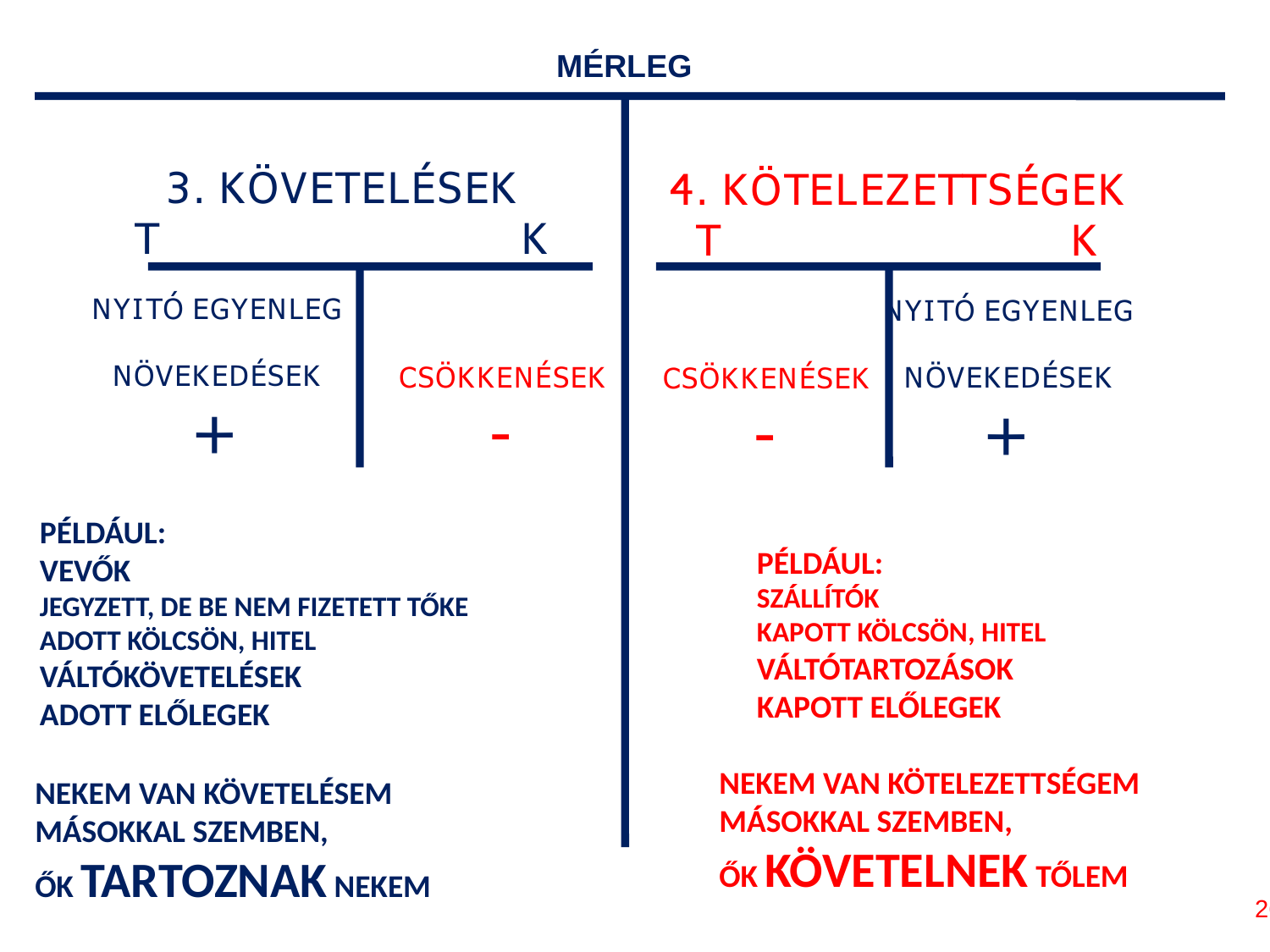

MÉRLEG

3. KÖVETELÉSEK
T                             K

NYITÓ EGYENLEG

NÖVEKEDÉSEK
+

CSÖKKENÉSEK
-
4. KÖTELEZETTSÉGEK
T                            K

NYITÓ EGYENLEG

NÖVEKEDÉSEK
+

CSÖKKENÉSEK
-
PÉLDÁUL:
VEVŐK
JEGYZETT, DE BE NEM FIZETETT TŐKE
ADOTT KÖLCSÖN, HITEL
VÁLTÓKÖVETELÉSEK
ADOTT ELŐLEGEK
PÉLDÁUL:
SZÁLLÍTÓK
KAPOTT KÖLCSÖN, HITEL
VÁLTÓTARTOZÁSOK
KAPOTT ELŐLEGEK
NEKEM VAN KÖTELEZETTSÉGEM
MÁSOKKAL SZEMBEN,
ŐK KÖVETELNEK TŐLEM
NEKEM VAN KÖVETELÉSEM
MÁSOKKAL SZEMBEN,
ŐK TARTOZNAK NEKEM
26